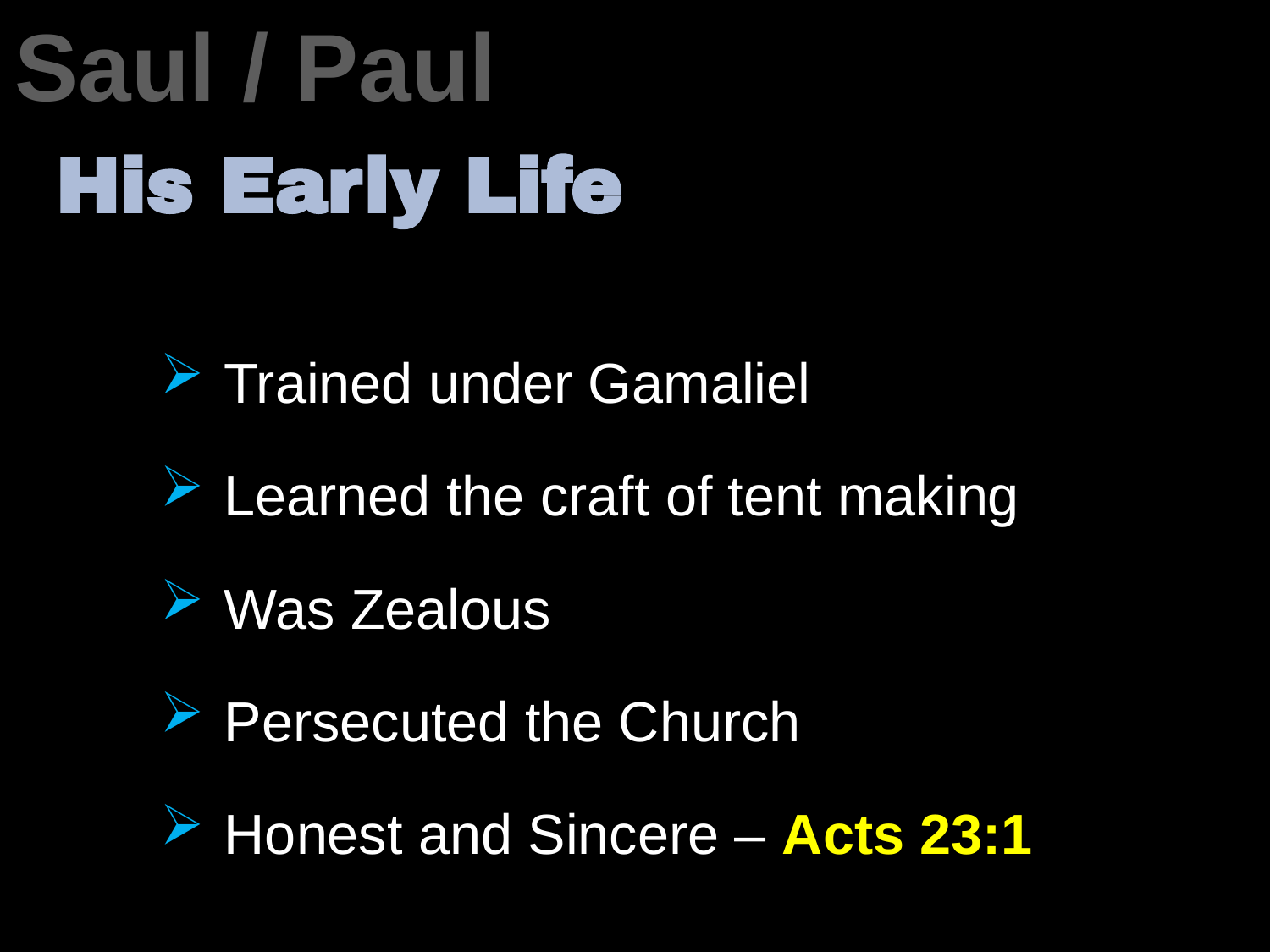

Saul / Paul
His Early Life
Trained under Gamaliel
Learned the craft of tent making
Was Zealous
Persecuted the Church
Honest and Sincere – Acts 23:1